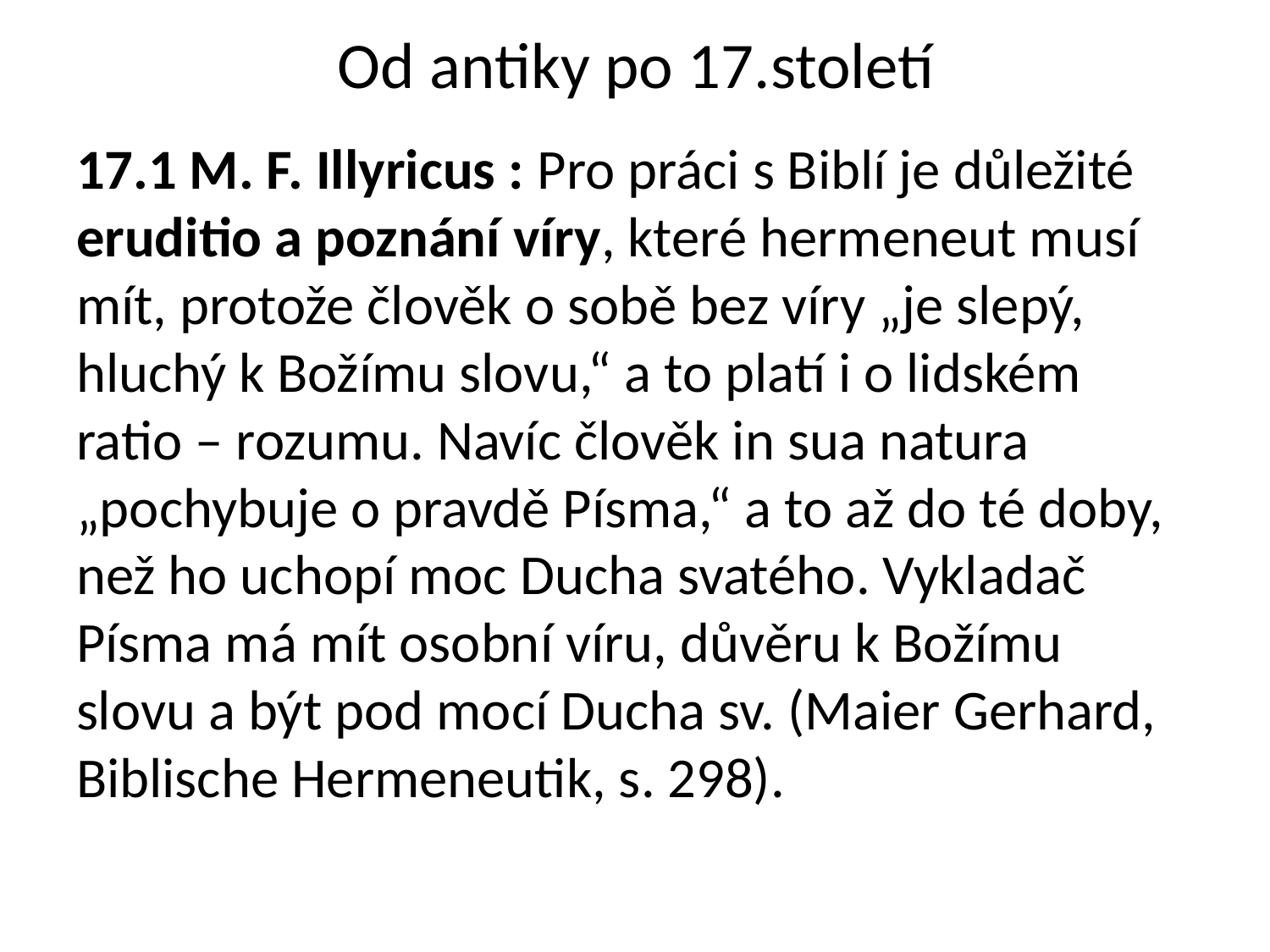

# Od antiky po 17.století
17.1 M. F. Illyricus : Pro práci s Biblí je důležité eruditio a poznání víry, které hermeneut musí mít, protože člověk o sobě bez víry „je slepý, hluchý k Božímu slovu,“ a to platí i o lidském ratio – rozumu. Navíc člověk in sua natura „pochybuje o pravdě Písma,“ a to až do té doby, než ho uchopí moc Ducha svatého. Vykladač Písma má mít osobní víru, důvěru k Božímu slovu a být pod mocí Ducha sv. (Maier Gerhard, Biblische Hermeneutik, s. 298).